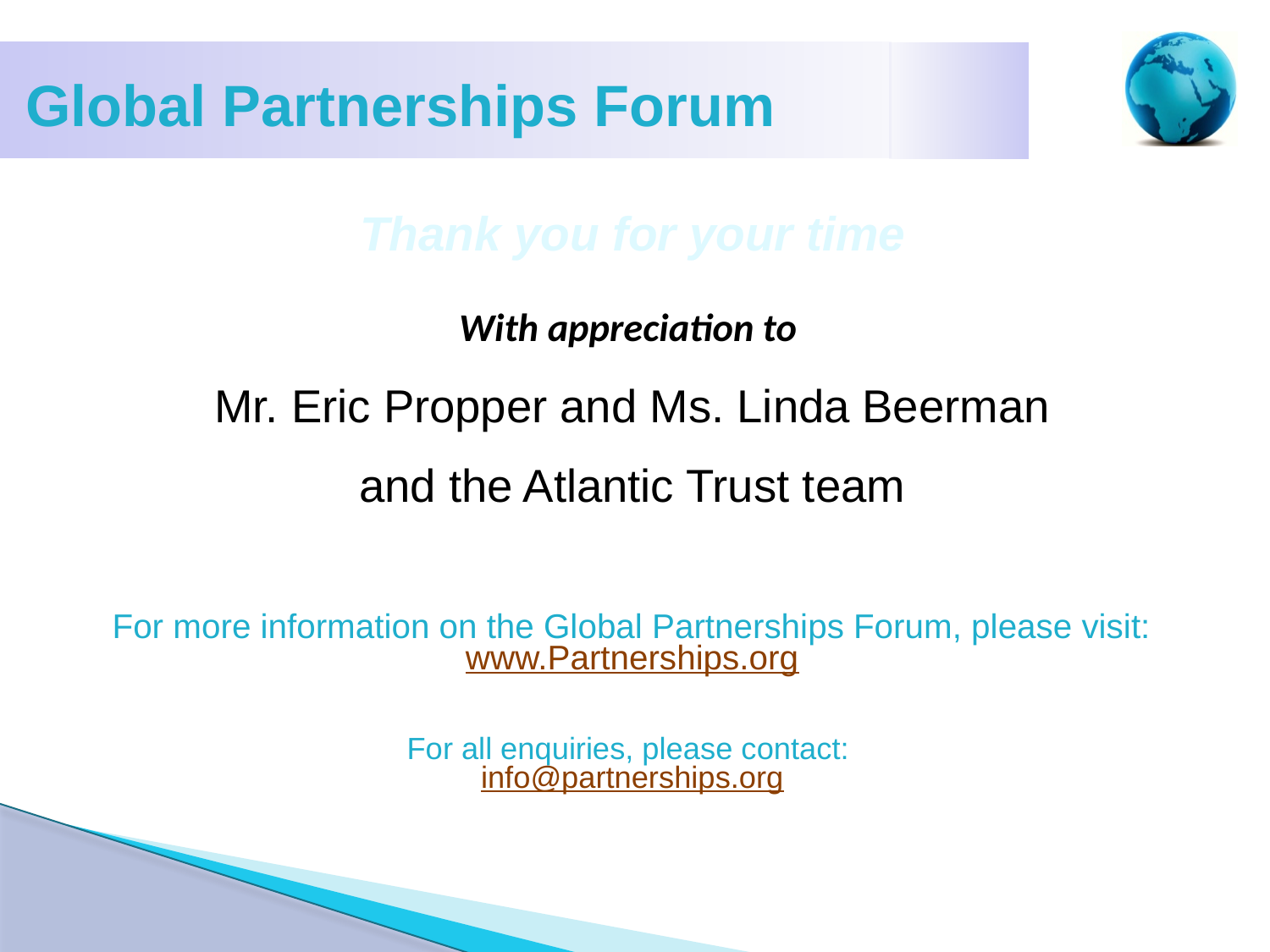

Global Partnerships Forum

Thank you for your time

With appreciation to

Mr. Eric Propper and Ms. Linda Beerman

and the Atlantic Trust team

For more information on the Global Partnerships Forum, please visit:
www.Partnerships.org

For all enquiries, please contact:
info@partnerships.org
61